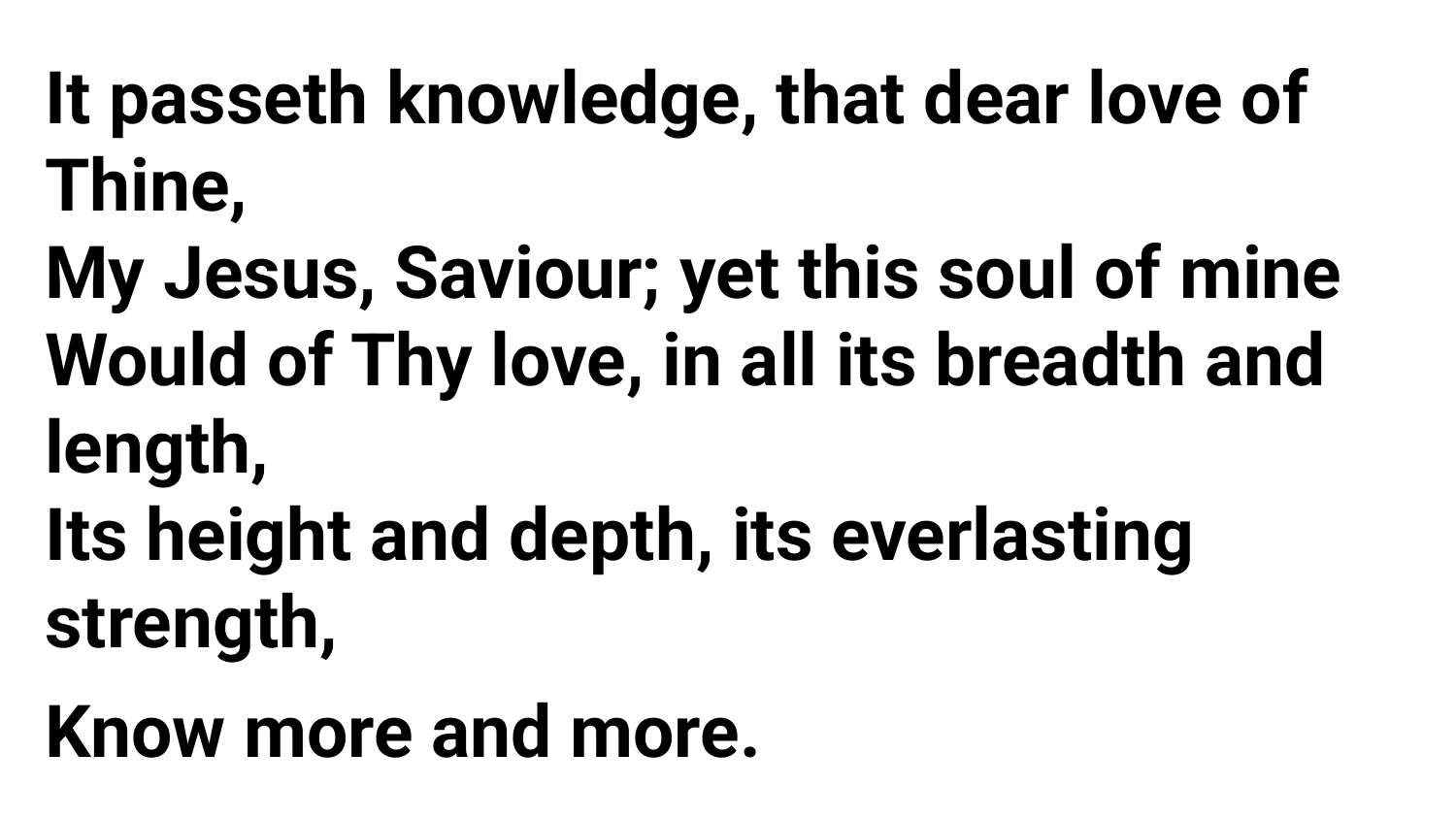

It passeth knowledge, that dear love of Thine,
My Jesus, Saviour; yet this soul of mine
Would of Thy love, in all its breadth and length,
Its height and depth, its everlasting strength,
Know more and more.